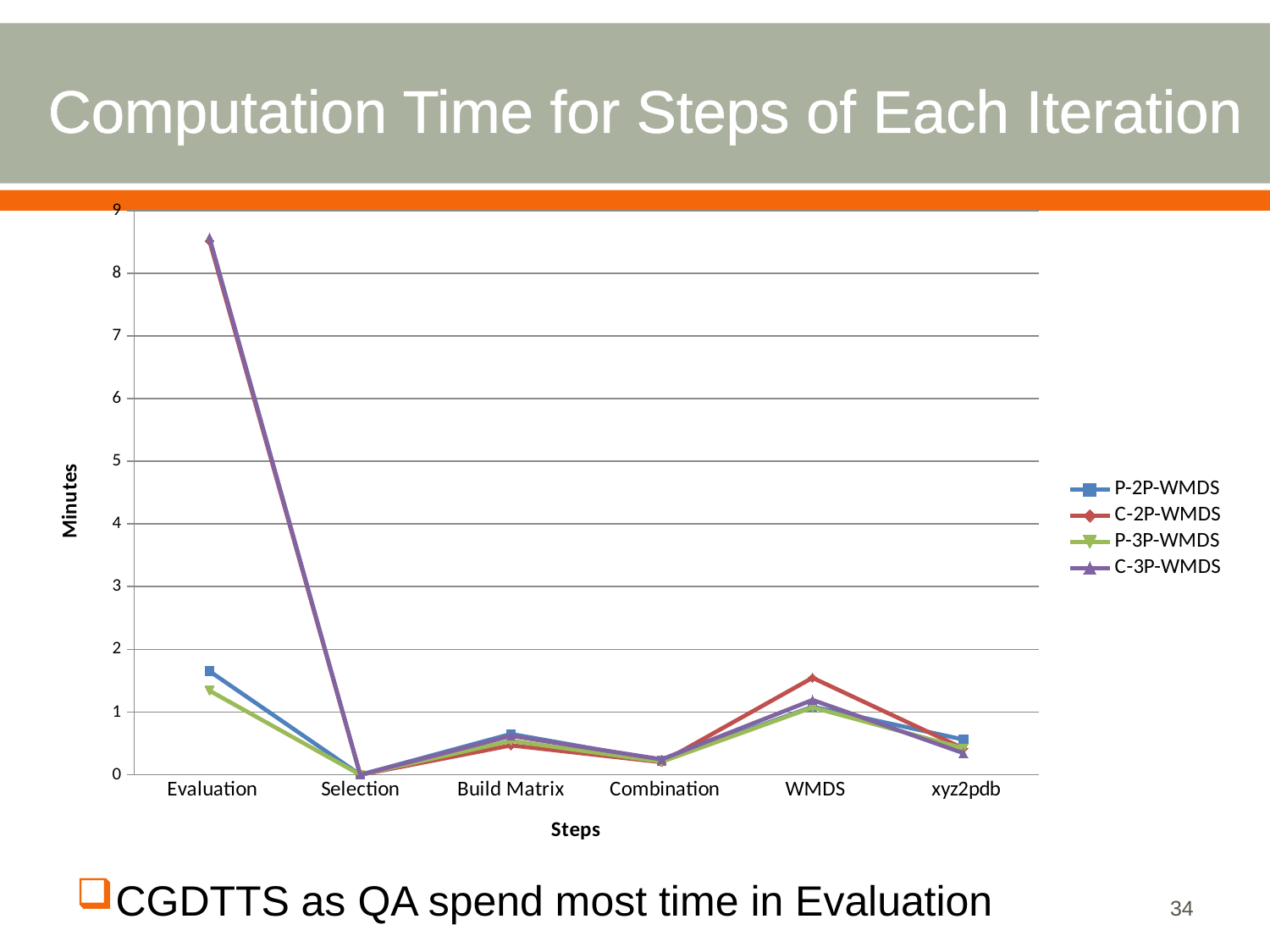

Computation Time for Steps of Each Iteration

### Chart

| Category | P-2P-WMDS | C-2P-WMDS | P-3P-WMDS | C-3P-WMDS |
|---|---|---|---|---|
|  Evaluation | 1.6526041666666667 | 8.513854166666667 | 1.3413541666666666 | 8.566770833333333 |
| Selection | 0.0 | 0.0 | 0.0 | 0.00020833333333333335 |
| Build Matrix | 0.6503125 | 0.4688541666666667 | 0.5416666666666666 | 0.6203125 |
|  Combination | 0.22364583333333332 | 0.200625 | 0.20729166666666668 | 0.245625 |
|  WMDS | 1.0846875 | 1.5460416666666668 | 1.0742708333333333 | 1.1926041666666667 |
|  xyz2pdb | 0.5615625000000001 | 0.42072916666666665 | 0.42270833333333335 | 0.34552083333333333 |
CGDTTS as QA spend most time in Evaluation
34